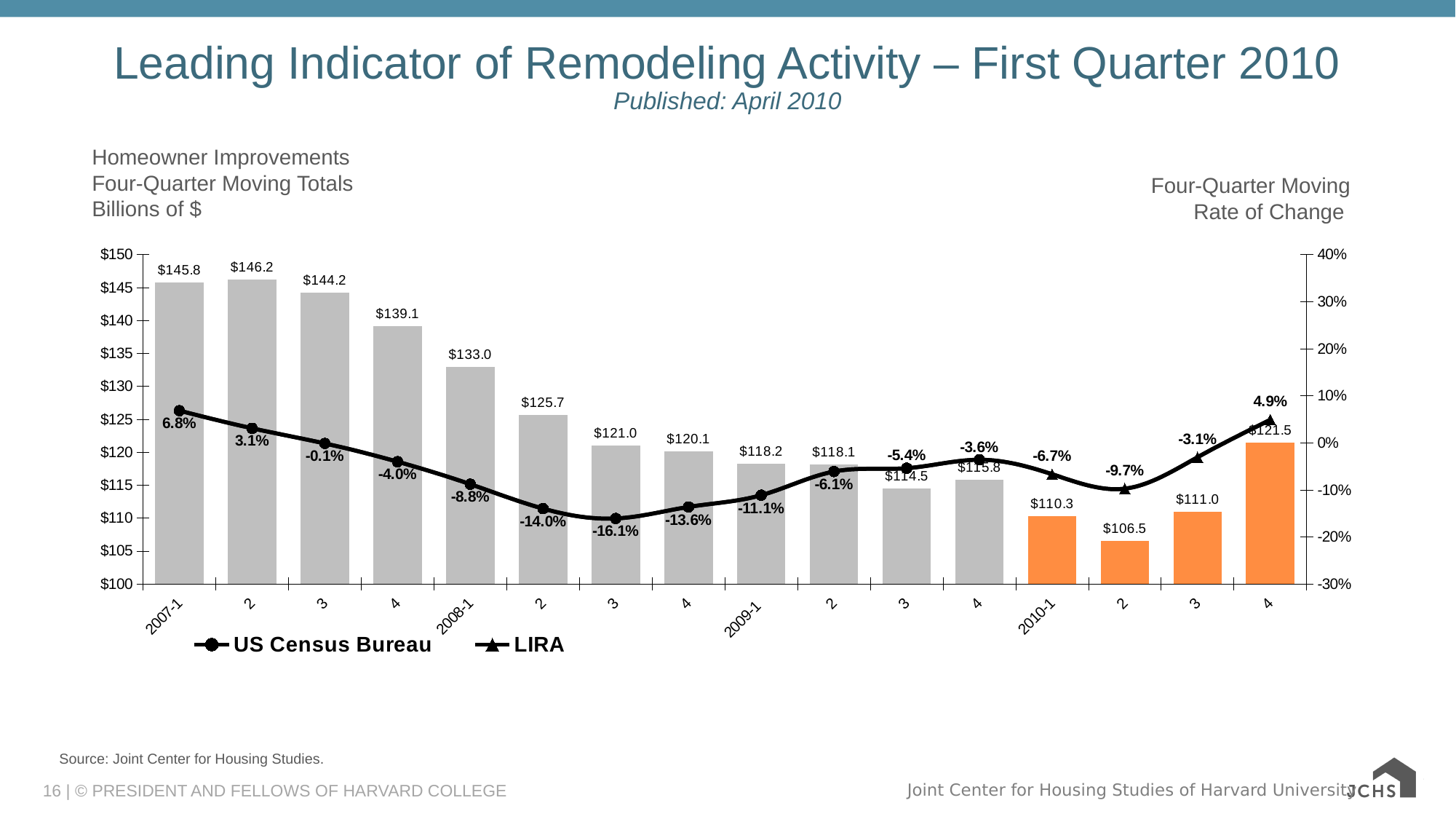

# Leading Indicator of Remodeling Activity – First Quarter 2010 Published: April 2010
Homeowner Improvements
Four-Quarter Moving Totals
Billions of $
Four-Quarter Moving
Rate of Change

### Chart

| Category | C-30 4QTotal | US Census Bureau | LIRA |
|---|---|---|---|
| 2007-1 | 145.8 | 0.068315 | 0.068315 |
| 2 | 146.2 | 0.030897 | 0.030897 |
| 3 | 144.2 | -0.00133 | -0.00133 |
| 4 | 139.1 | -0.040226 | -0.040226 |
| 2008-1 | 133.0 | -0.088003 | -0.088003 |
| 2 | 125.7 | -0.139827 | -0.139827 |
| 3 | 121.0 | -0.160787 | -0.160787 |
| 4 | 120.1 | -0.136297 | -0.136297 |
| 2009-1  | 118.2 | -0.111375 | -0.111375 |
| 2 | 118.1 | -0.061097 | -0.061097 |
| 3 | 114.5 | -0.053985 | -0.053985 |
| 4 | 115.8 | -0.036032 | -0.036032 |
| 2010-1 | 110.3 | -0.066755 | -0.066755 |
| 2 | 106.5 | -0.097478 | -0.097478 |
| 3 | 111.0 | -0.030679 | -0.030679 |
| 4 | 121.5 | 0.048982 | 0.048982 |
Source: Joint Center for Housing Studies.